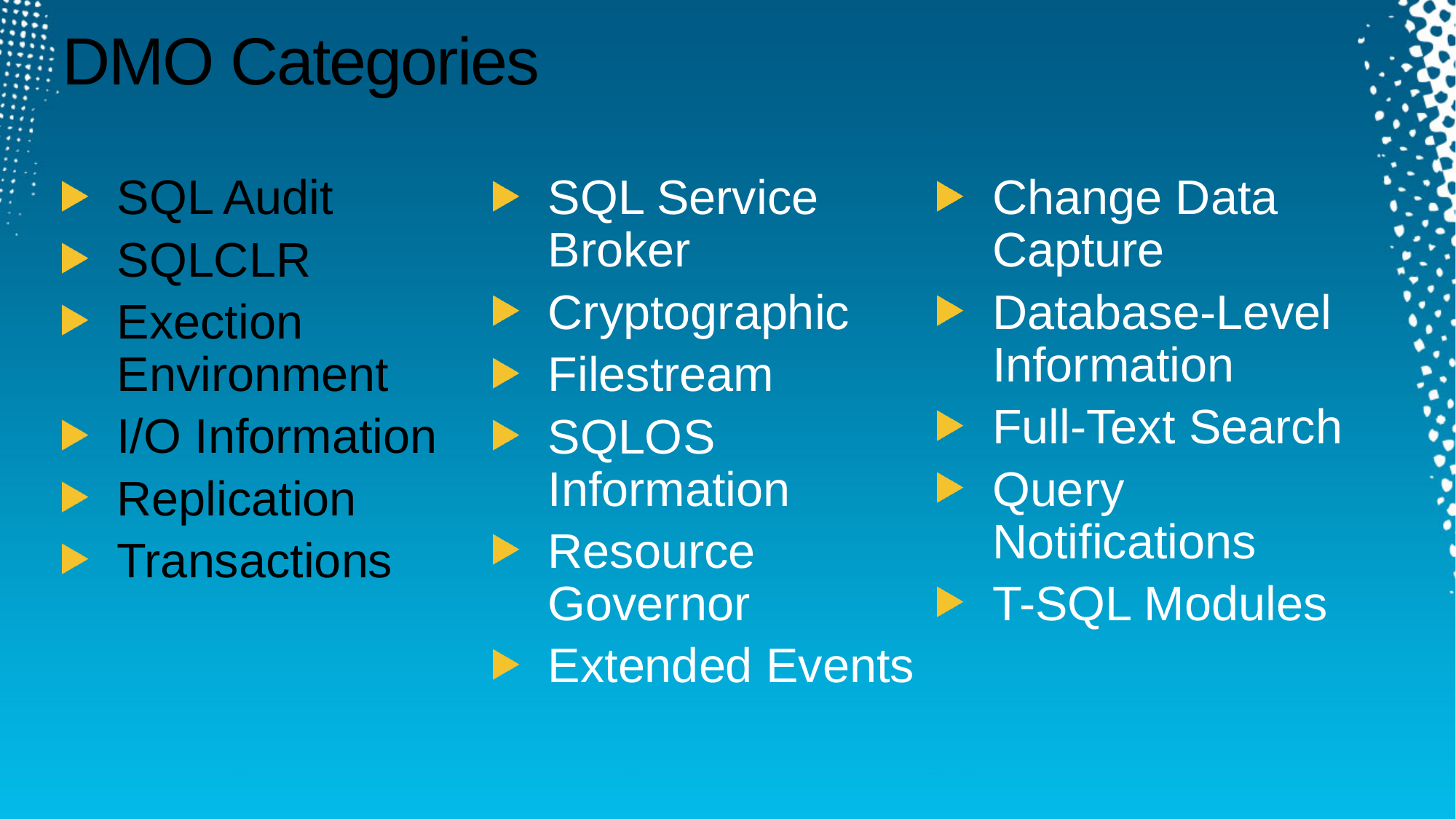

# DMO Categories
SQL Service Broker
Cryptographic
Filestream
SQLOS Information
Resource Governor
Extended Events
Change Data Capture
Database-Level Information
Full-Text Search
Query Notifications
T-SQL Modules
SQL Audit
SQLCLR
Exection Environment
I/O Information
Replication
Transactions